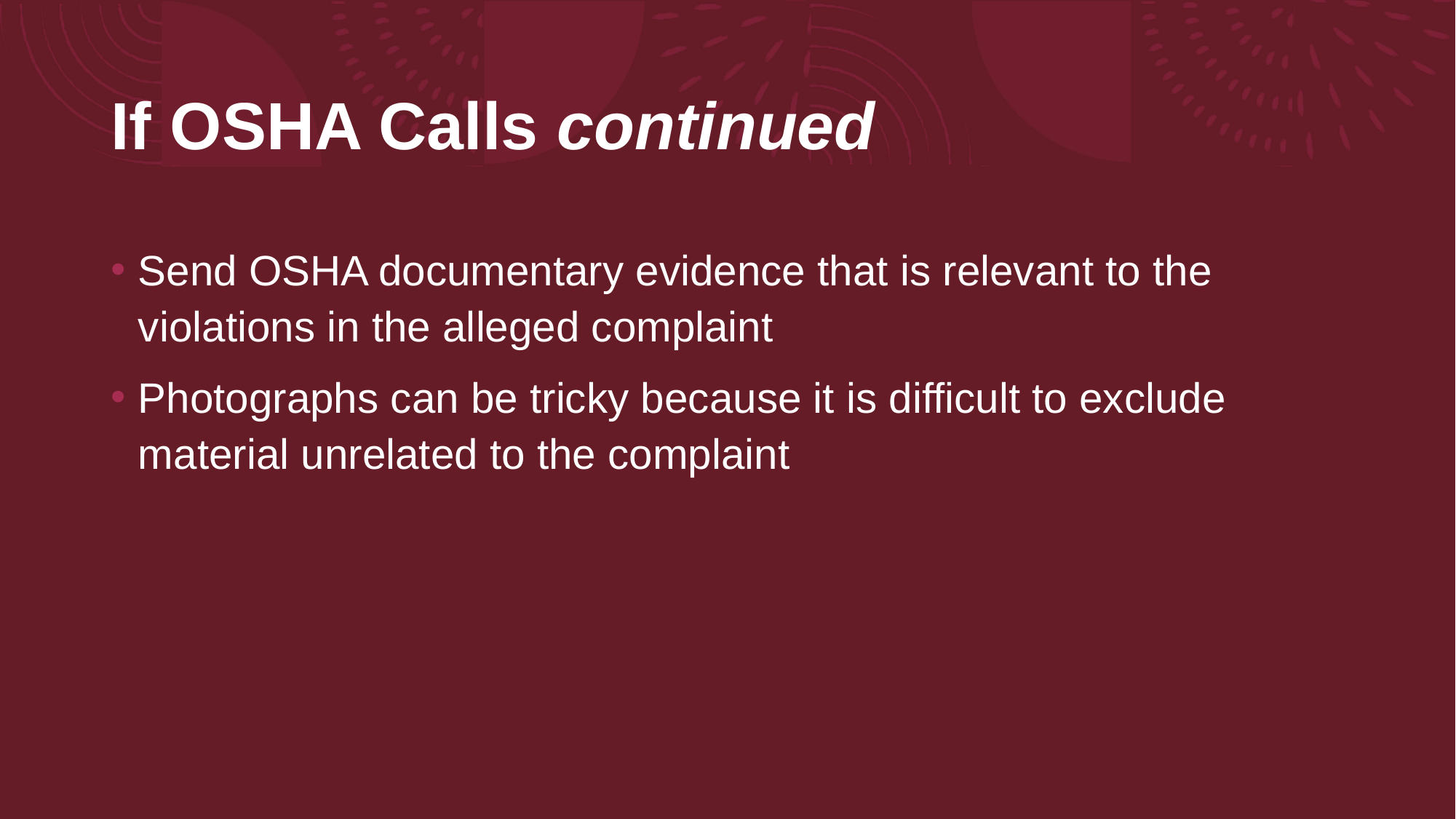

# If OSHA Calls continued
Send OSHA documentary evidence that is relevant to the violations in the alleged complaint
Photographs can be tricky because it is difficult to exclude material unrelated to the complaint